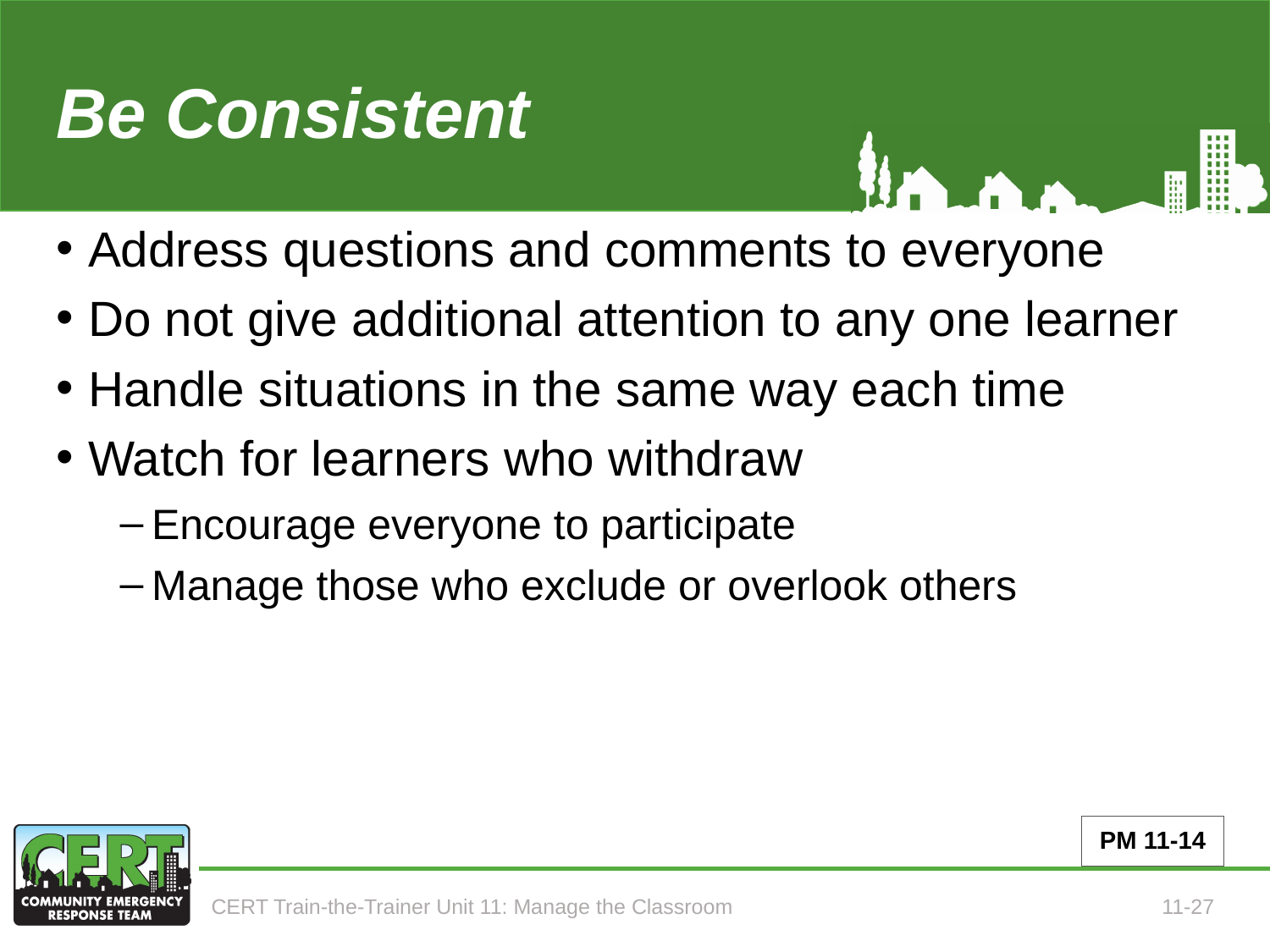

# Be Consistent
Address questions and comments to everyone
Do not give additional attention to any one learner
Handle situations in the same way each time
Watch for learners who withdraw
Encourage everyone to participate
Manage those who exclude or overlook others
PM 11-14
CERT Train-the-Trainer Unit 11: Manage the Classroom
11-27